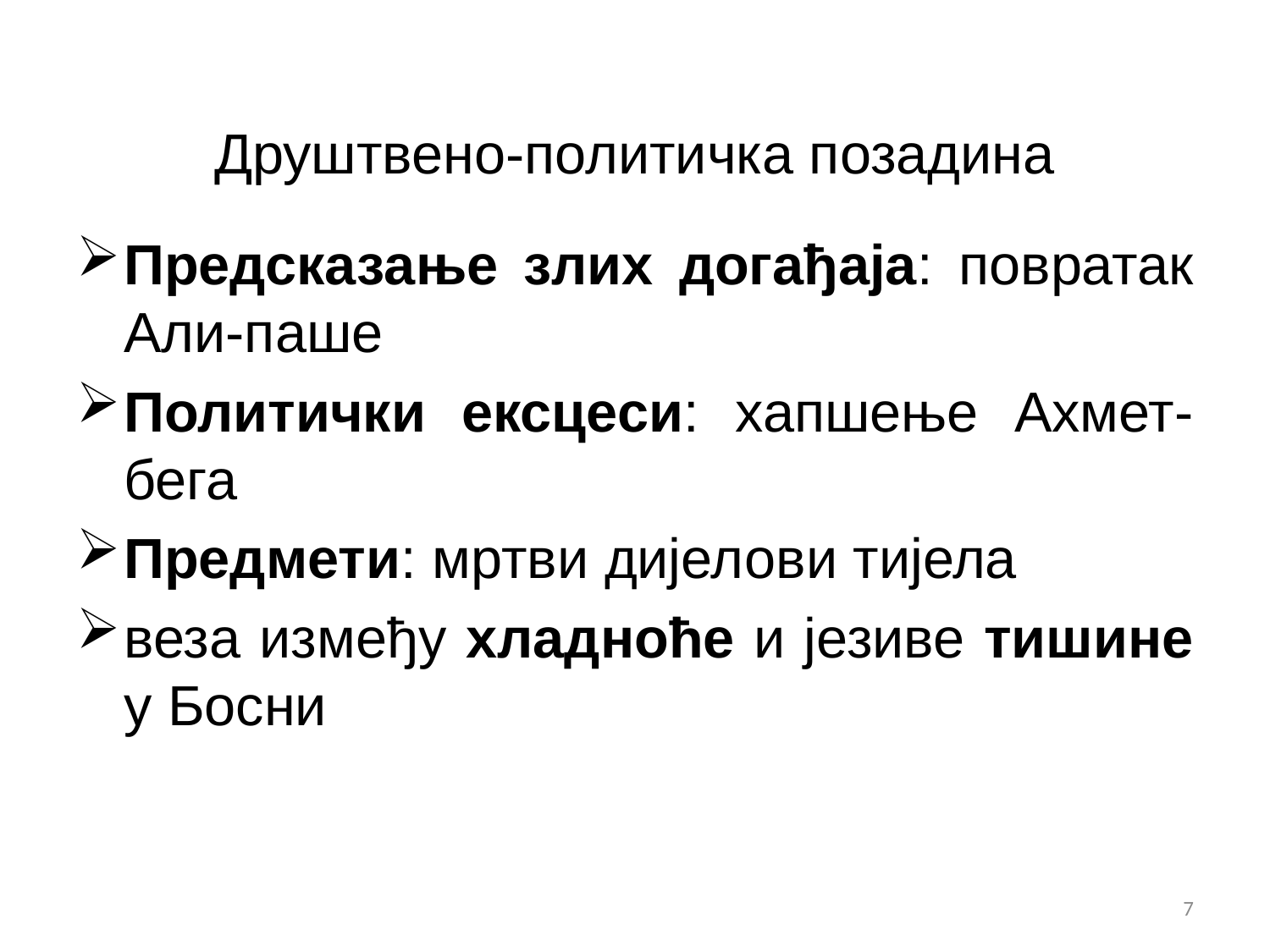

# Друштвено-политичка позадина
Предсказање злих догађаја: повратак Али-паше
Политички ексцеси: хапшење Ахмет-бега
Предмети: мртви дијелови тијела
веза између хладноће и језиве тишине у Босни
7